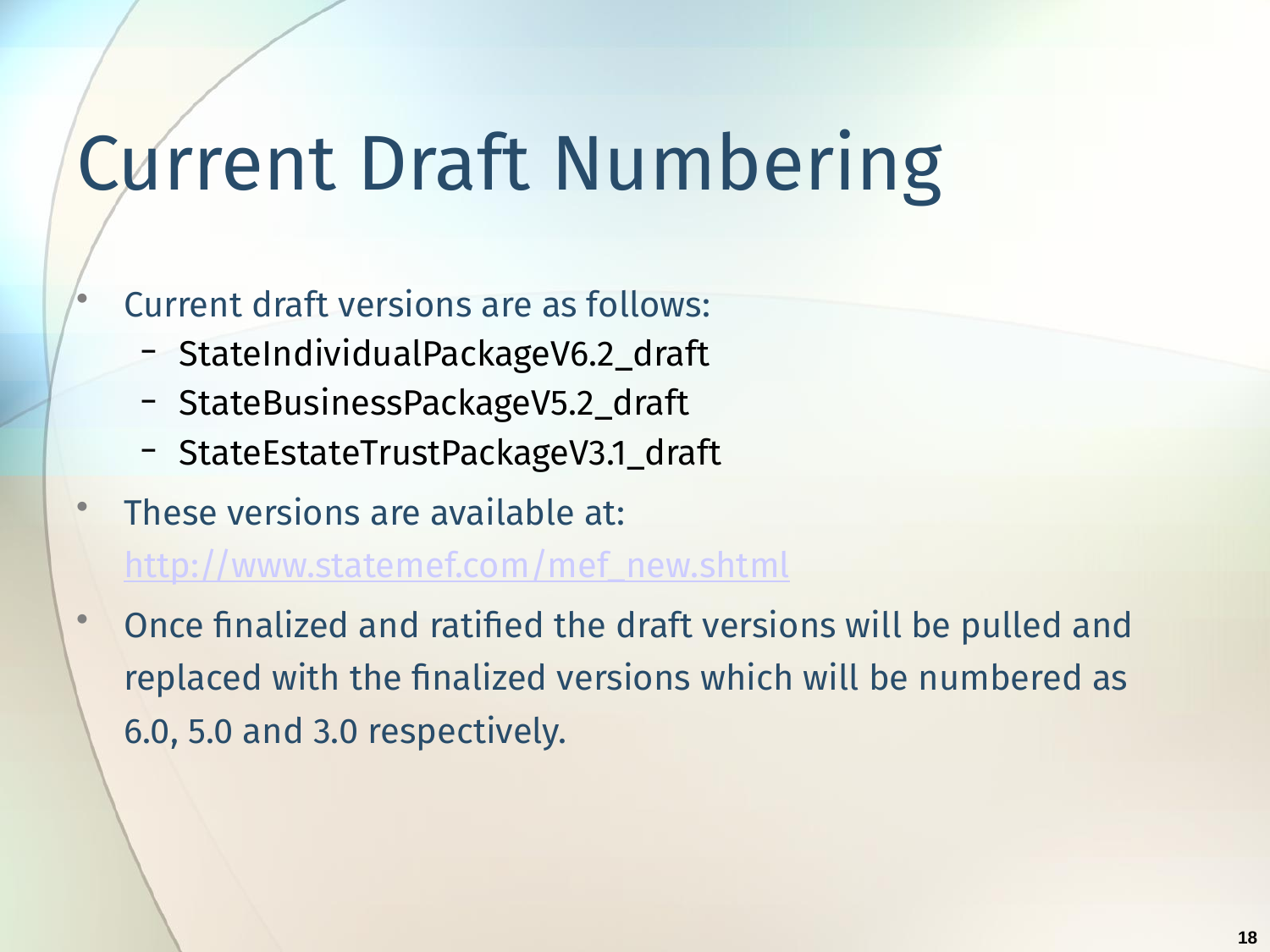

# Current Draft Numbering
Current draft versions are as follows:
StateIndividualPackageV6.2_draft
StateBusinessPackageV5.2_draft
StateEstateTrustPackageV3.1_draft
These versions are available at: http://www.statemef.com/mef_new.shtml
Once finalized and ratified the draft versions will be pulled and replaced with the finalized versions which will be numbered as 6.0, 5.0 and 3.0 respectively.
18